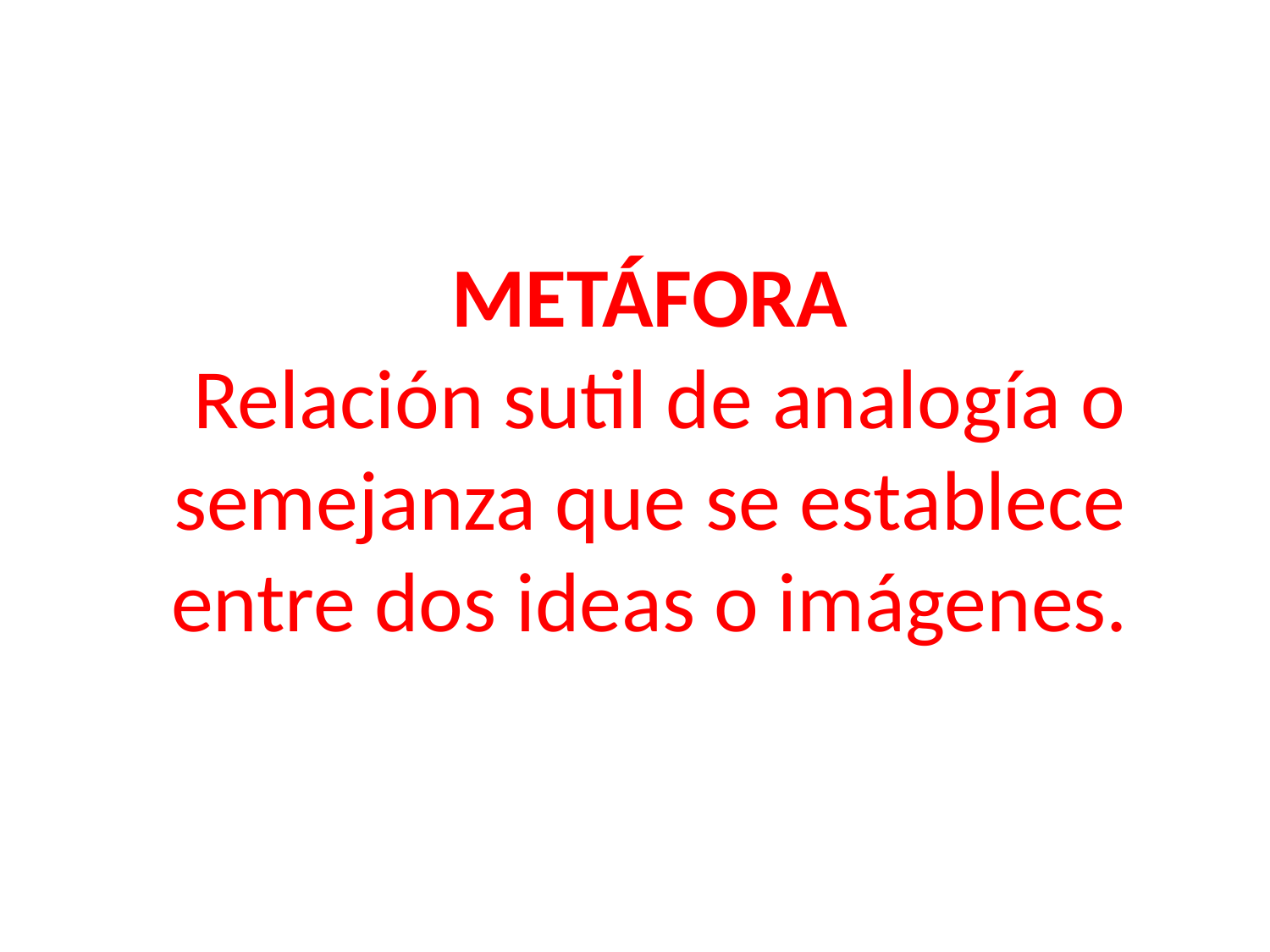

# METÁFORA Relación sutil de analogía o semejanza que se establece entre dos ideas o imágenes.